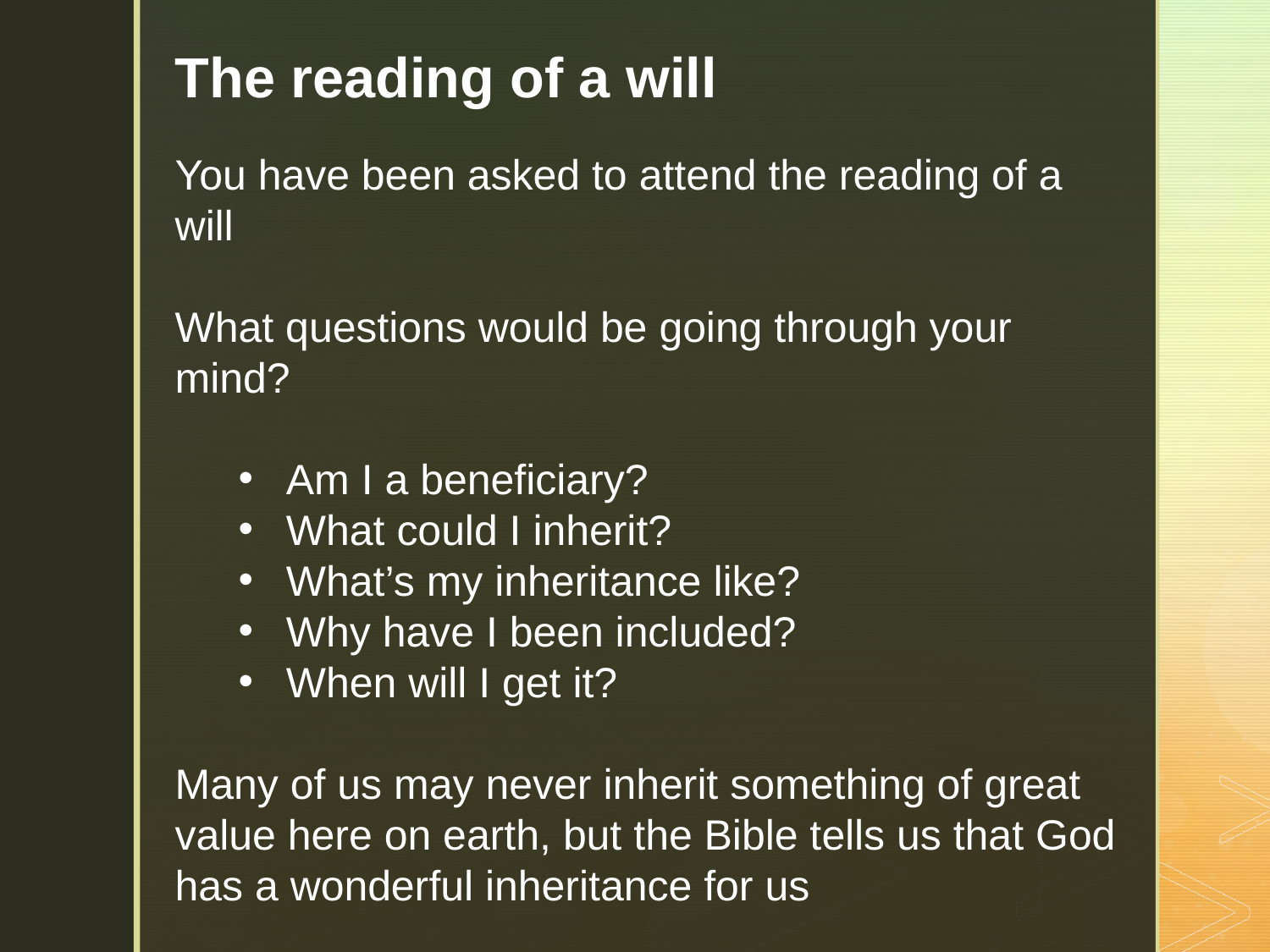

The reading of a will

You have been asked to attend the reading of a will

What questions would be going through your mind?

Am I a beneficiary?
What could I inherit?
What’s my inheritance like?
Why have I been included?
When will I get it?

Many of us may never inherit something of great value here on earth, but the Bible tells us that God has a wonderful inheritance for us